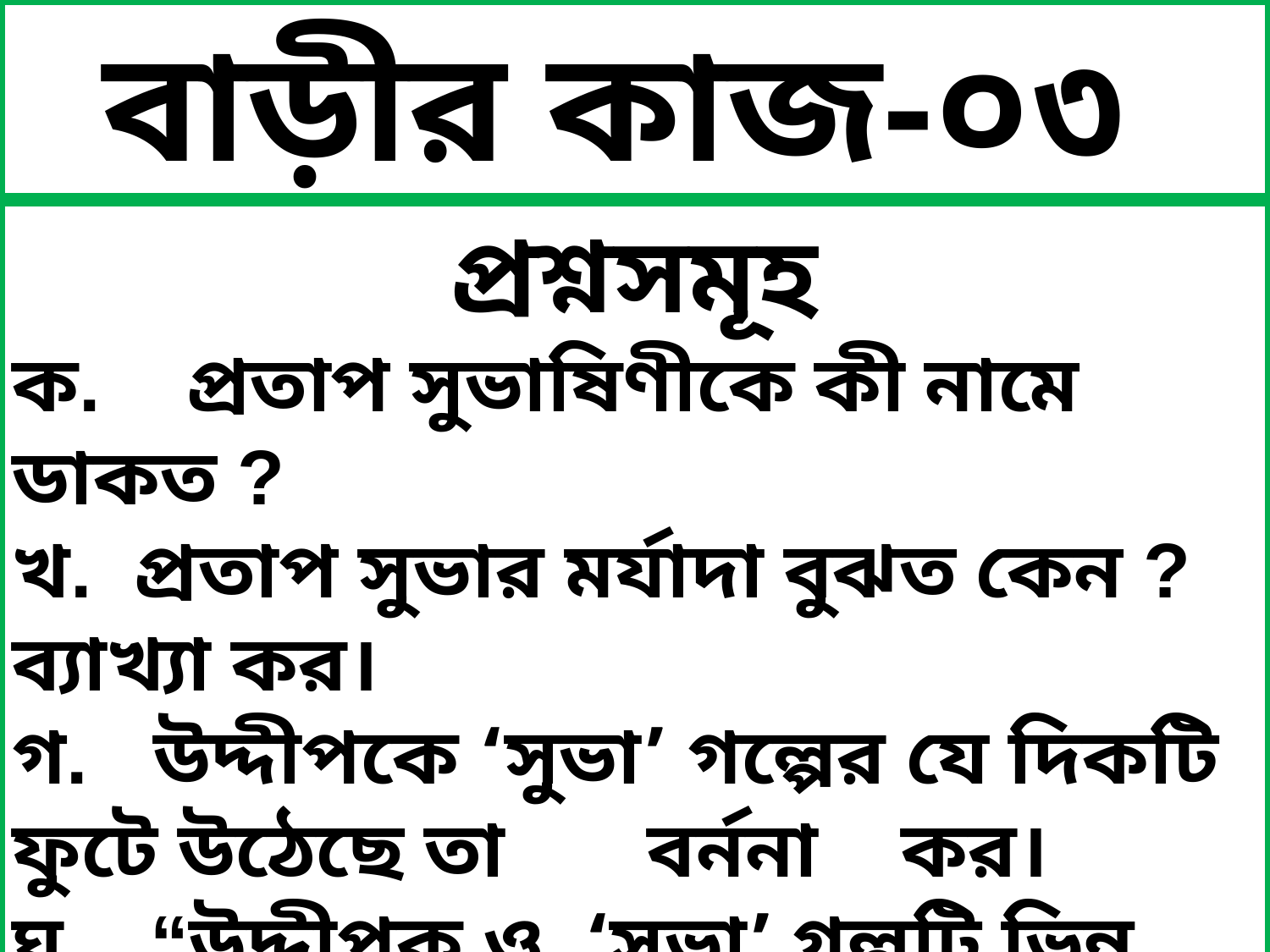

বাড়ীর কাজ-০৩
প্রশ্নসমূহ
ক.    প্রতাপ সুভাষিণীকে কী নামে ডাকত ?
খ.  প্রতাপ সুভার মর্যাদা বুঝত কেন ? ব্যাখ্যা কর।
গ.   উদ্দীপকে ‘সুভা’ গল্পের যে দিকটি ফুটে উঠেছে তা 	বর্ননা  	কর।
ঘ.   “উদ্দীপক ও  ‘সুভা’ গল্পটি ভিন্ন ধারায় প্রভাবিত” 	– উক্তিটির যথার্থতা যাচাই কর।